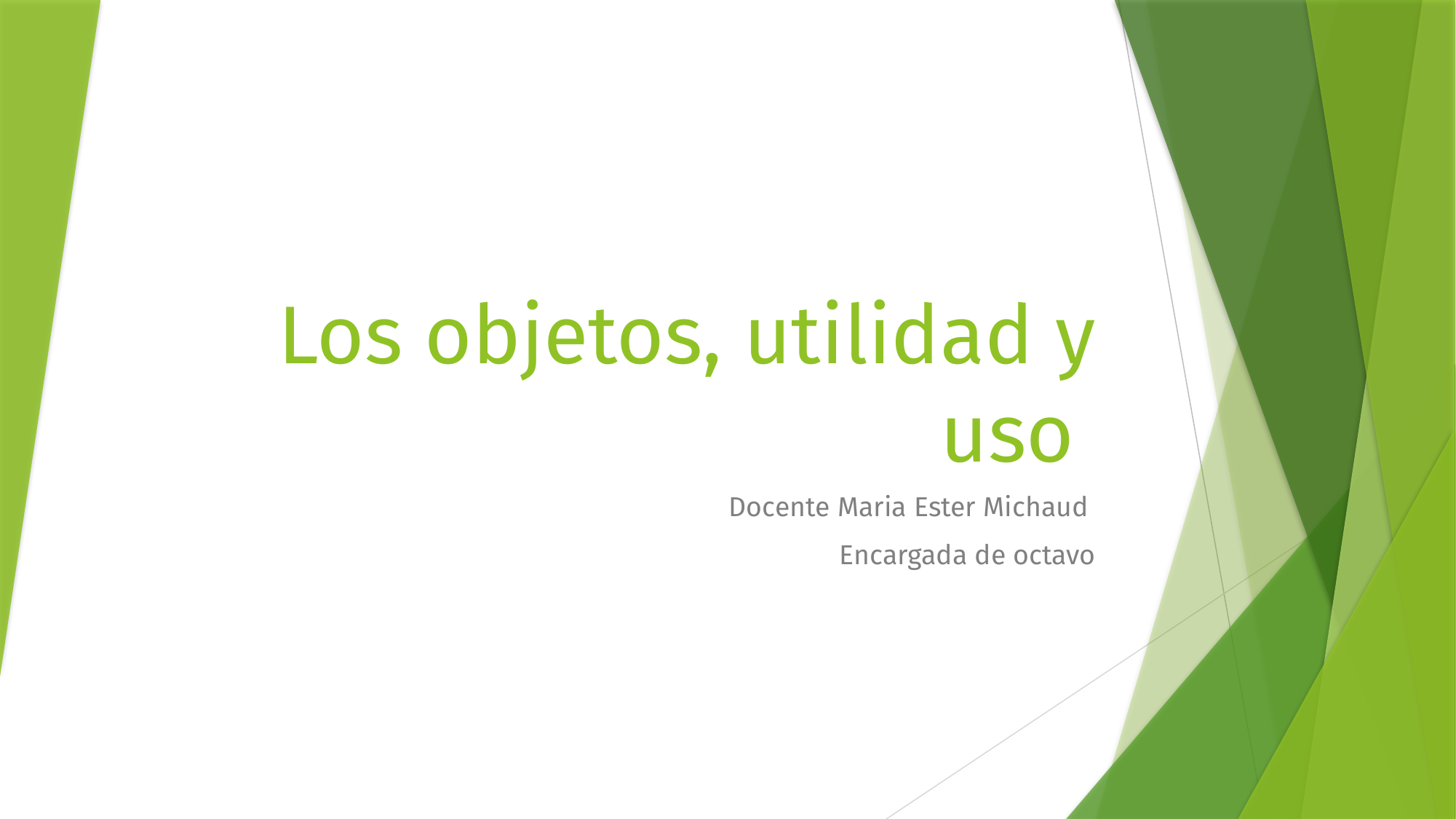

# Los objetos, utilidad y uso
Docente Maria Ester Michaud
Encargada de octavo